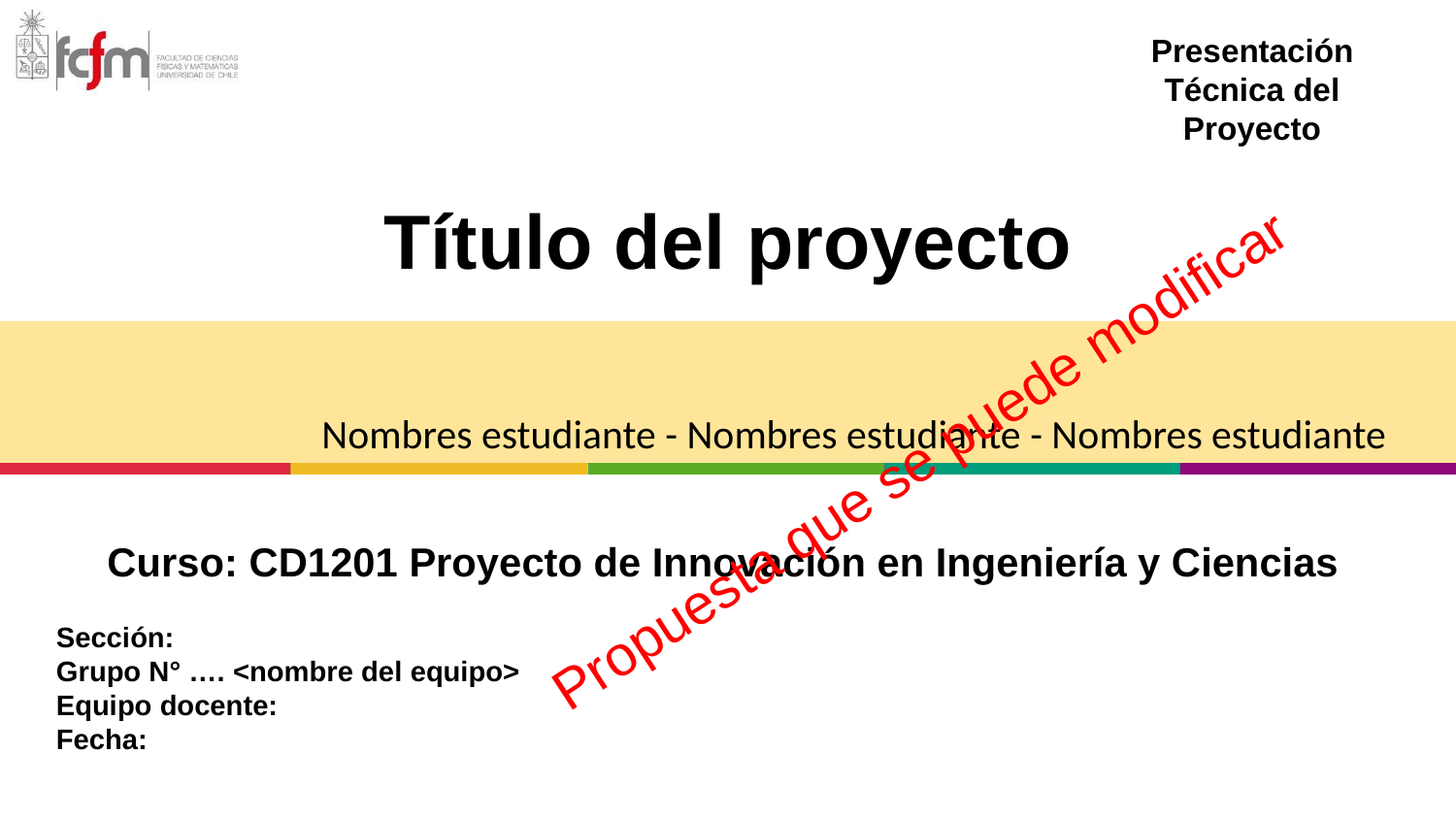

Presentación Técnica del Proyecto
Título del proyecto

                                       Nombres estudiante - Nombres estudiante - Nombres estudiante
Propuesta que se puede modificar

Curso: CD1201 Proyecto de Innovación en Ingeniería y Ciencias

Sección:
Grupo N° …. <nombre del equipo>
Equipo docente:
Fecha: